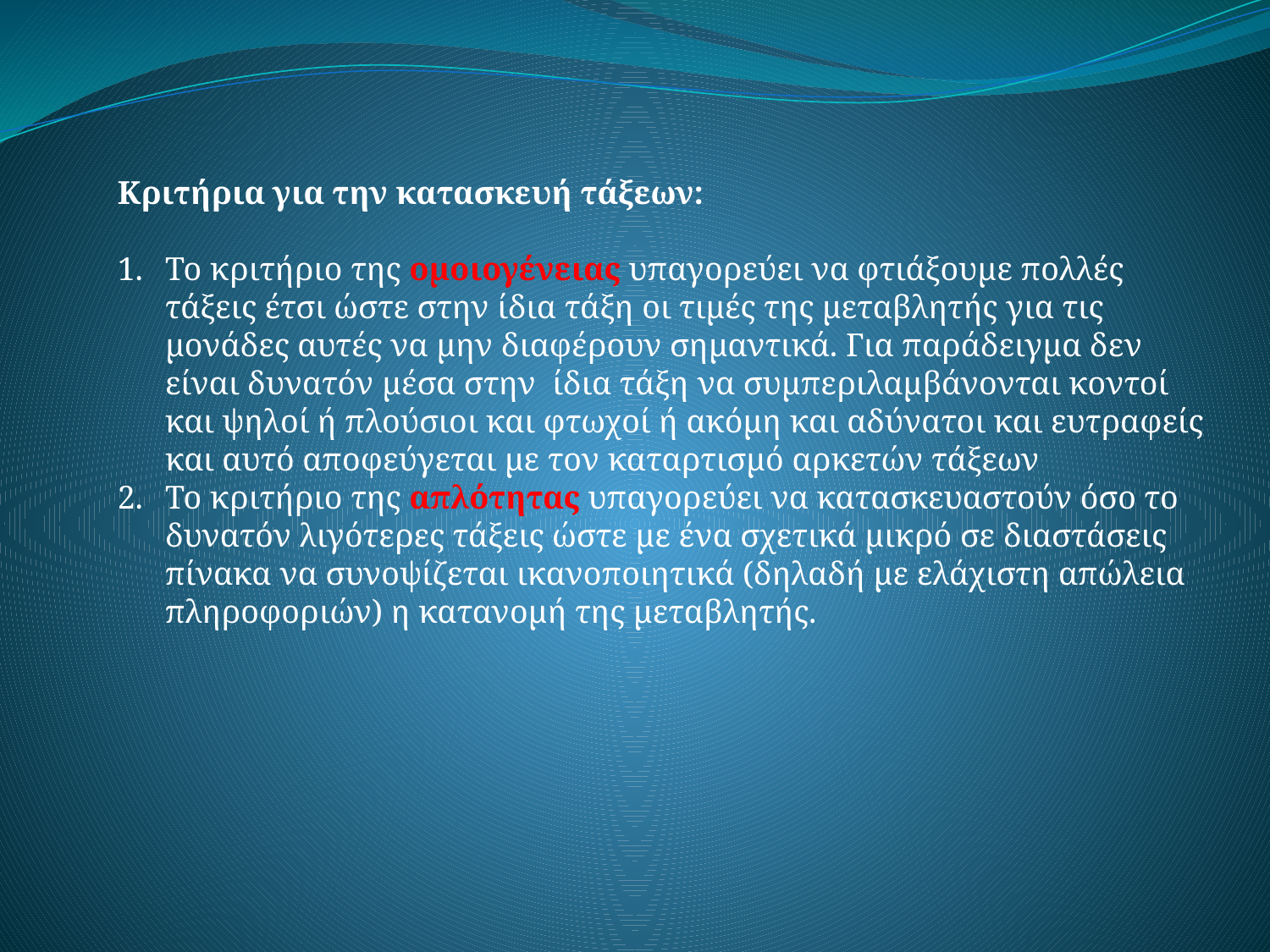

Κριτήρια για την κατασκευή τάξεων:

Το κριτήριο της ομοιογένειας υπαγορεύει να φτιάξουμε πολλές τάξεις έτσι ώστε στην ίδια τάξη οι τιμές της μεταβλητής για τις μονάδες αυτές να μην διαφέρουν σημαντικά. Για παράδειγμα δεν είναι δυνατόν μέσα στην  ίδια τάξη να συμπεριλαμβάνονται κοντοί και ψηλοί ή πλούσιοι και φτωχοί ή ακόμη και αδύνατοι και ευτραφείς και αυτό αποφεύγεται με τον καταρτισμό αρκετών τάξεων
Το κριτήριο της απλότητας υπαγορεύει να κατασκευαστούν όσο το δυνατόν λιγότερες τάξεις ώστε με ένα σχετικά μικρό σε διαστάσεις πίνακα να συνοψίζεται ικανοποιητικά (δηλαδή με ελάχιστη απώλεια πληροφοριών) η κατανομή της μεταβλητής.